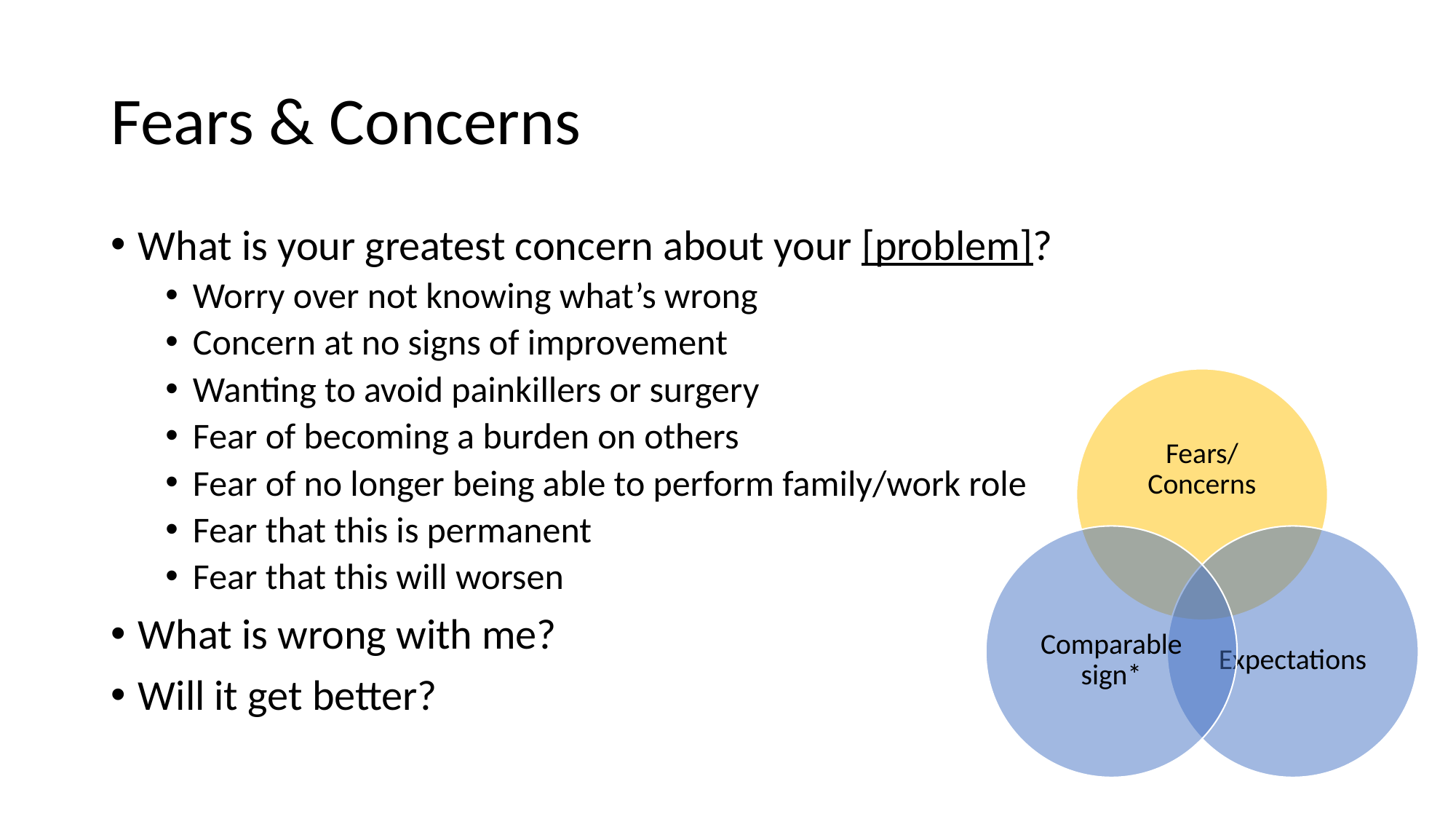

# Fears & Concerns
What is your greatest concern about your [problem]?
Worry over not knowing what’s wrong
Concern at no signs of improvement
Wanting to avoid painkillers or surgery
Fear of becoming a burden on others
Fear of no longer being able to perform family/work role
Fear that this is permanent
Fear that this will worsen
What is wrong with me?
Will it get better?
Fears/Concerns
Expectations
Comparable sign*